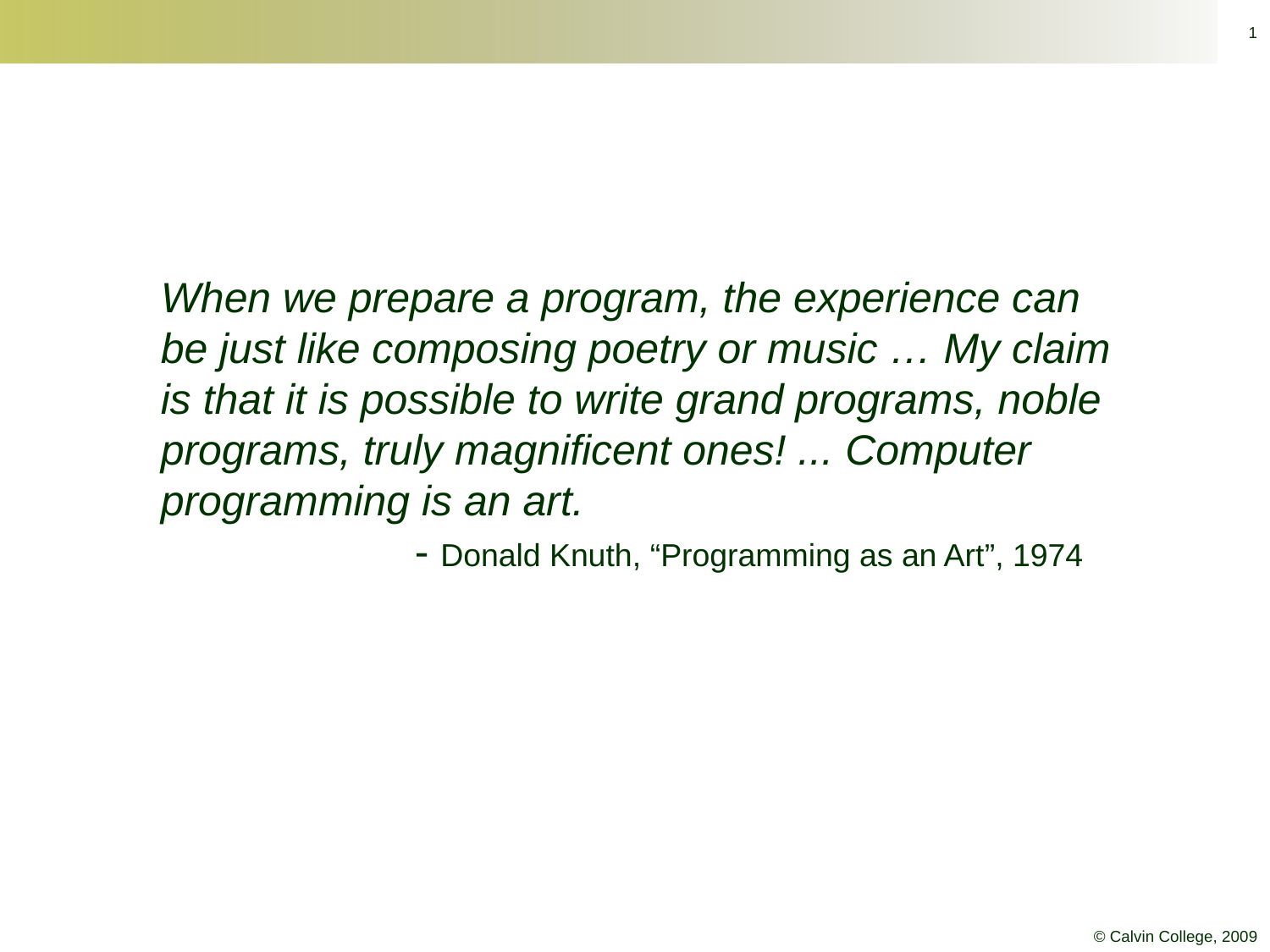

1
When we prepare a program, the experience can be just like composing poetry or music … My claim is that it is possible to write grand programs, noble programs, truly magnificent ones! ... Computer programming is an art.
 		- Donald Knuth, “Programming as an Art”, 1974